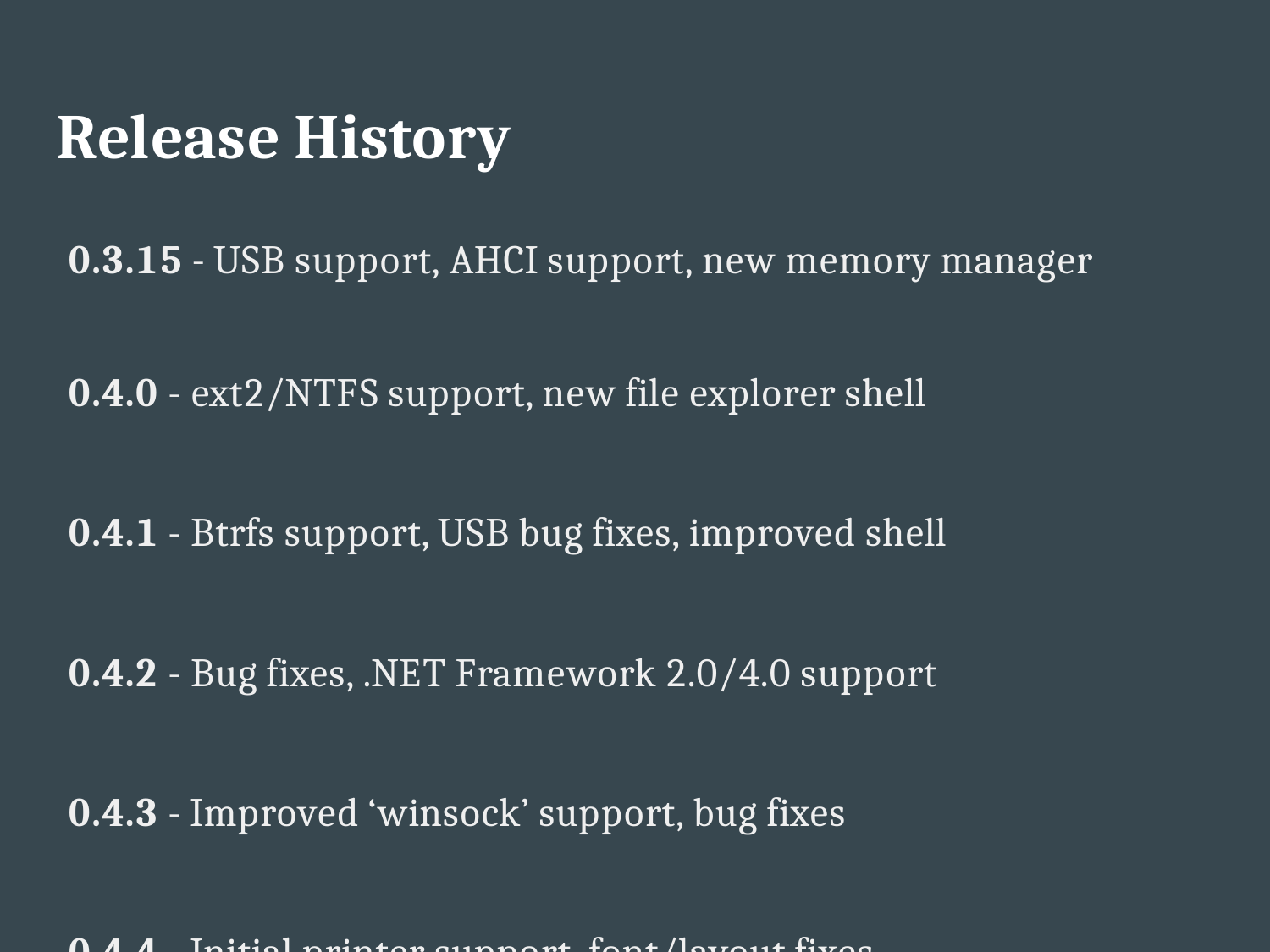

# Release History
0.3.15 - USB support, AHCI support, new memory manager
0.4.0 - ext2/NTFS support, new file explorer shell
0.4.1 - Btrfs support, USB bug fixes, improved shell
0.4.2 - Bug fixes, .NET Framework 2.0/4.0 support
0.4.3 - Improved ‘winsock’ support, bug fixes
0.4.4 - Initial printer support, font/layout fixes